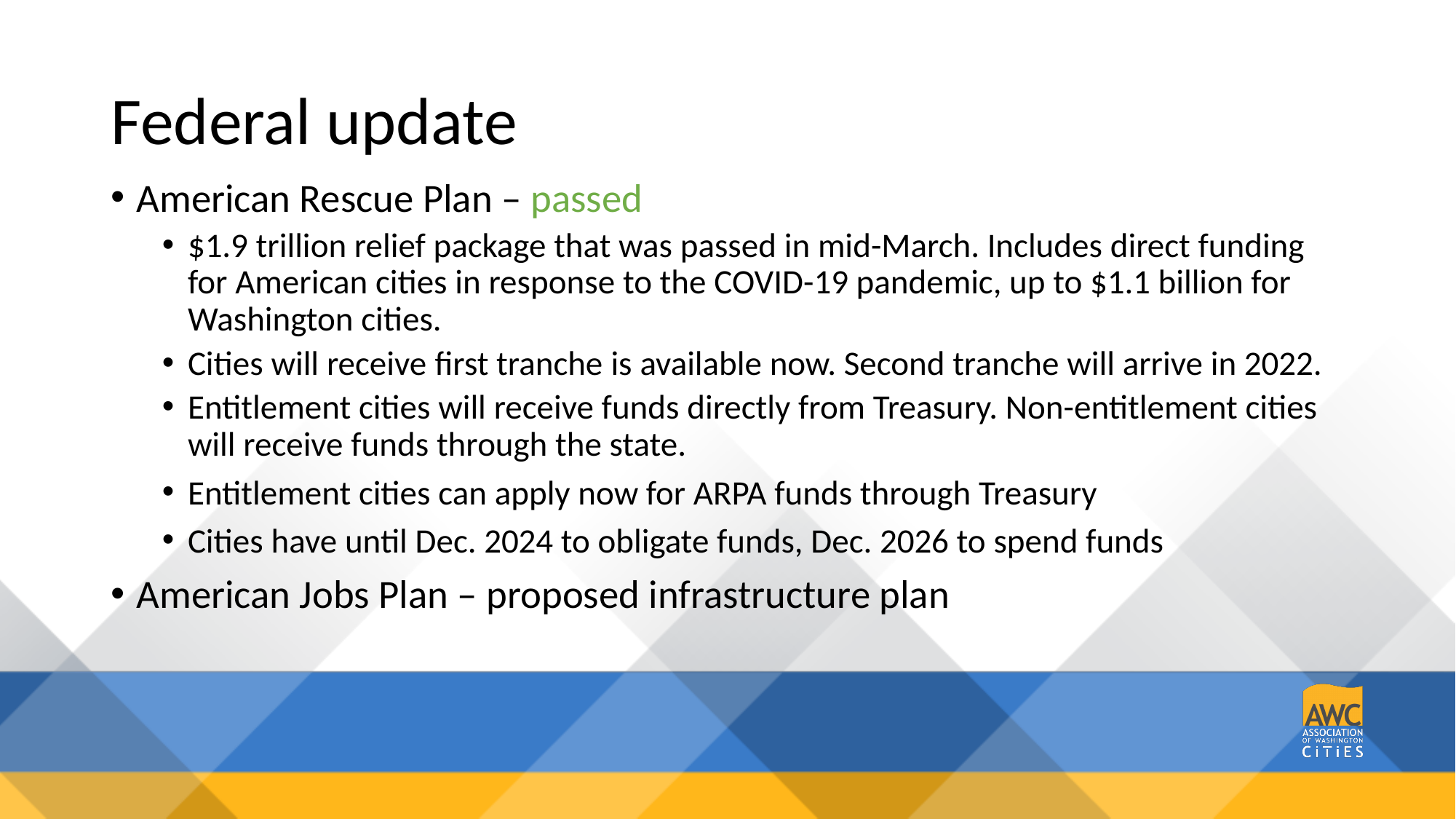

# Federal update
American Rescue Plan – passed
$1.9 trillion relief package that was passed in mid-March. Includes direct funding for American cities in response to the COVID-19 pandemic, up to $1.1 billion for Washington cities.
Cities will receive first tranche is available now. Second tranche will arrive in 2022.
Entitlement cities will receive funds directly from Treasury. Non-entitlement cities will receive funds through the state.
Entitlement cities can apply now for ARPA funds through Treasury
Cities have until Dec. 2024 to obligate funds, Dec. 2026 to spend funds
American Jobs Plan – proposed infrastructure plan